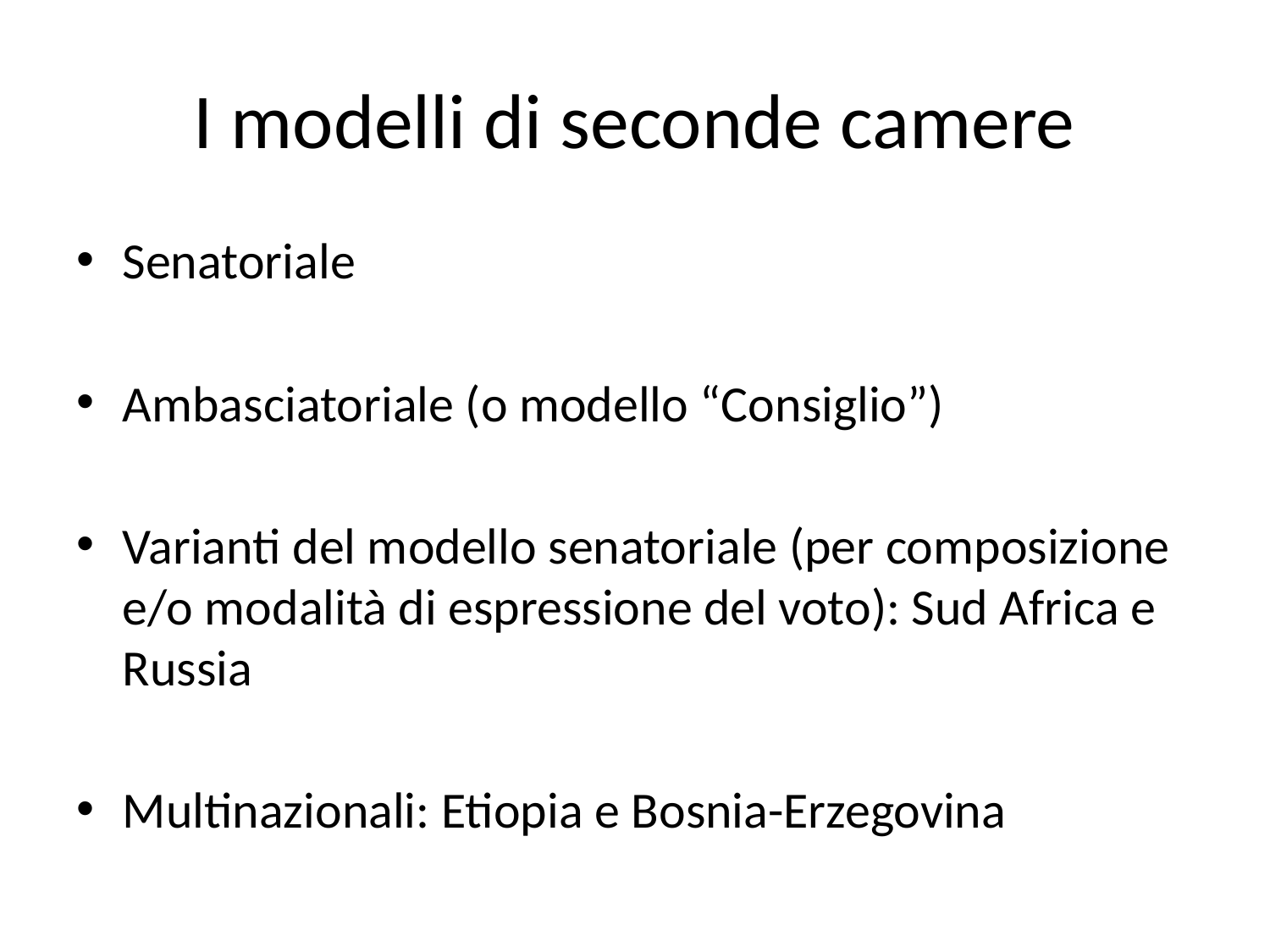

# I modelli di seconde camere
Senatoriale

Ambasciatoriale (o modello “Consiglio”)

Varianti del modello senatoriale (per composizione e/o modalità di espressione del voto): Sud Africa e Russia

Multinazionali: Etiopia e Bosnia-Erzegovina